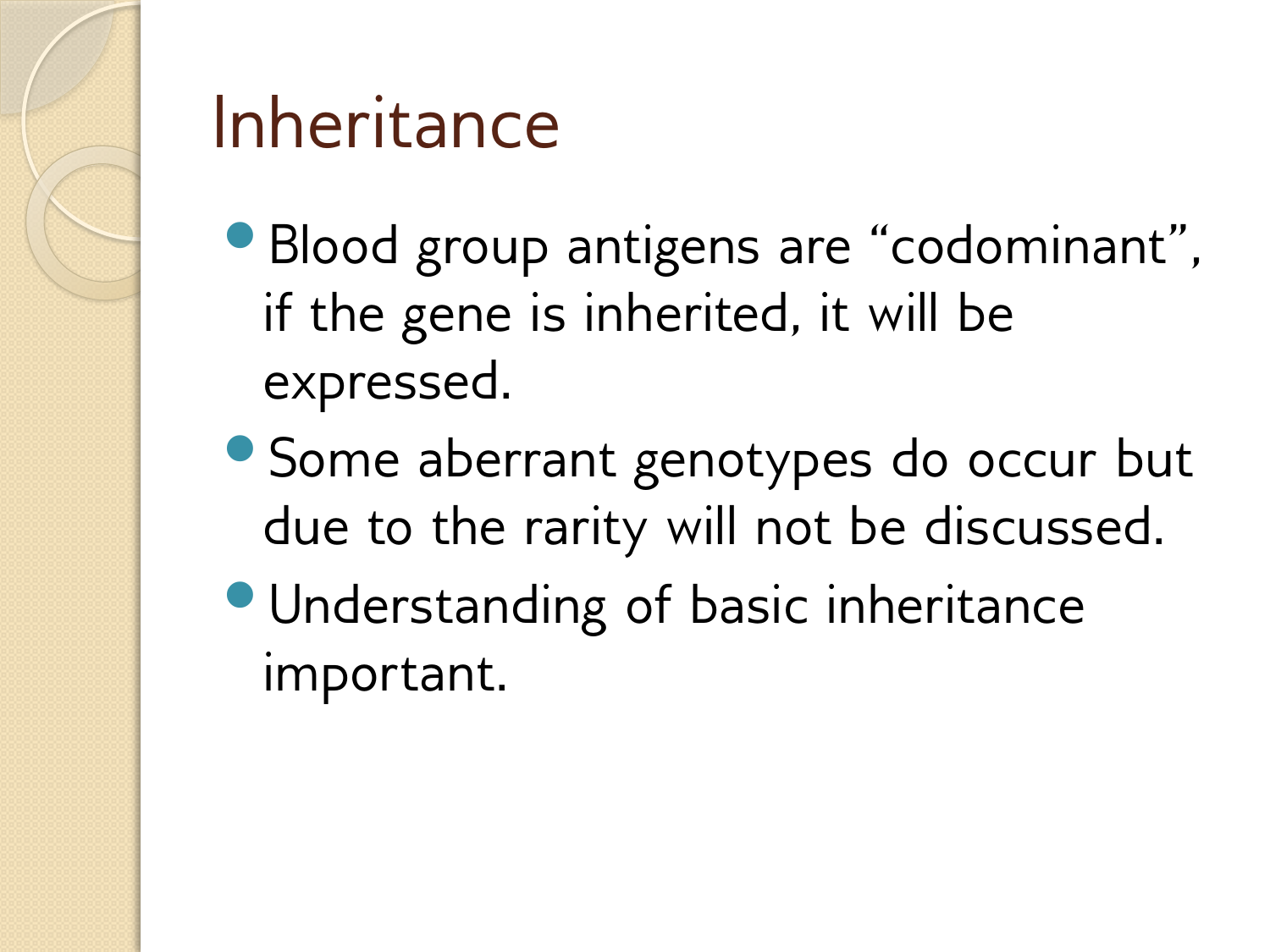

# Inheritance
Blood group antigens are “codominant”, if the gene is inherited, it will be expressed.
Some aberrant genotypes do occur but due to the rarity will not be discussed.
Understanding of basic inheritance important.